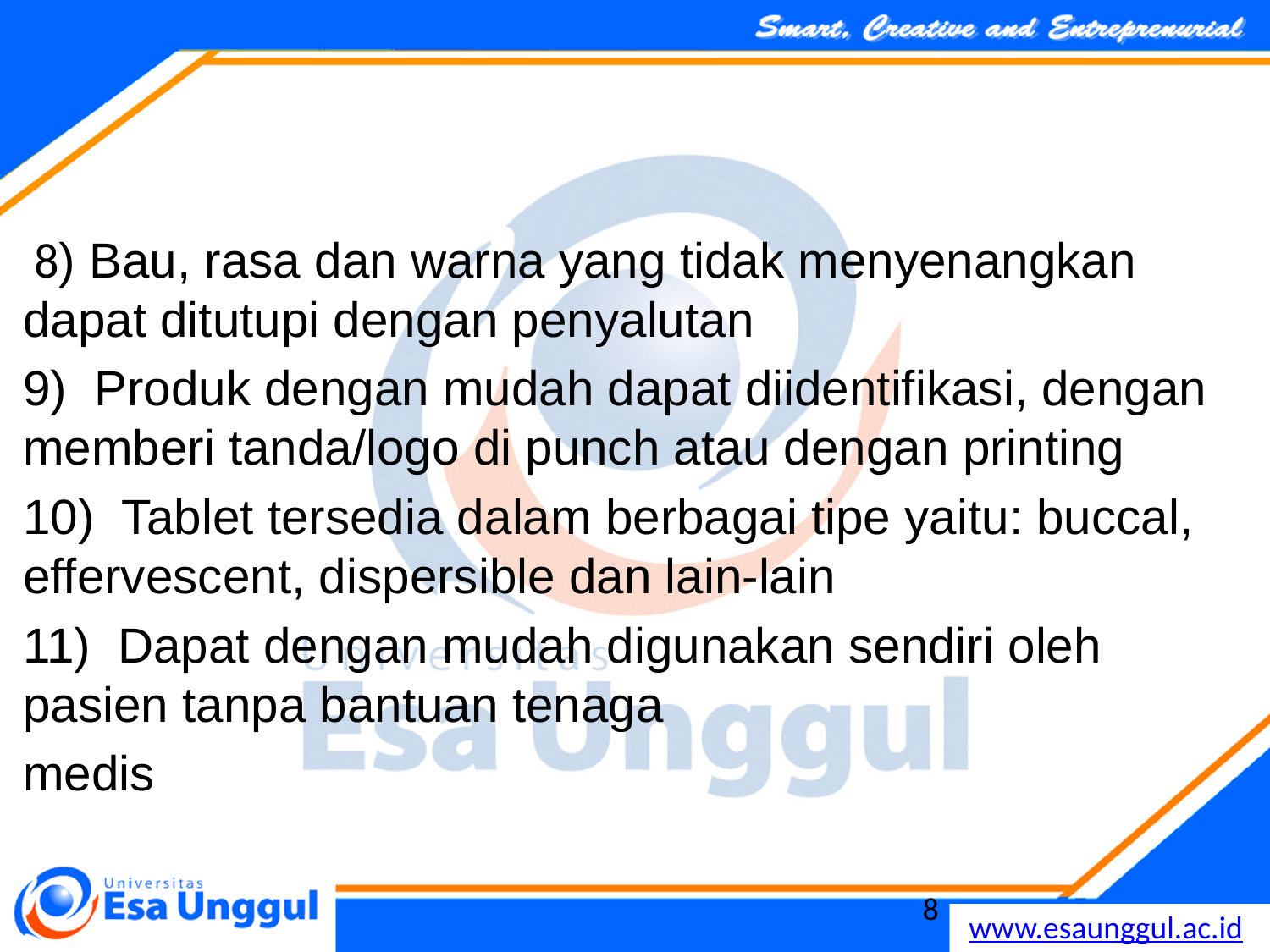

#
 8) Bau, rasa dan warna yang tidak menyenangkan dapat ditutupi dengan penyalutan
9)  Produk dengan mudah dapat diidentifikasi, dengan memberi tanda/logo di punch atau dengan printing
10)  Tablet tersedia dalam berbagai tipe yaitu: buccal, effervescent, dispersible dan lain-lain
11)  Dapat dengan mudah digunakan sendiri oleh pasien tanpa bantuan tenaga
medis

8